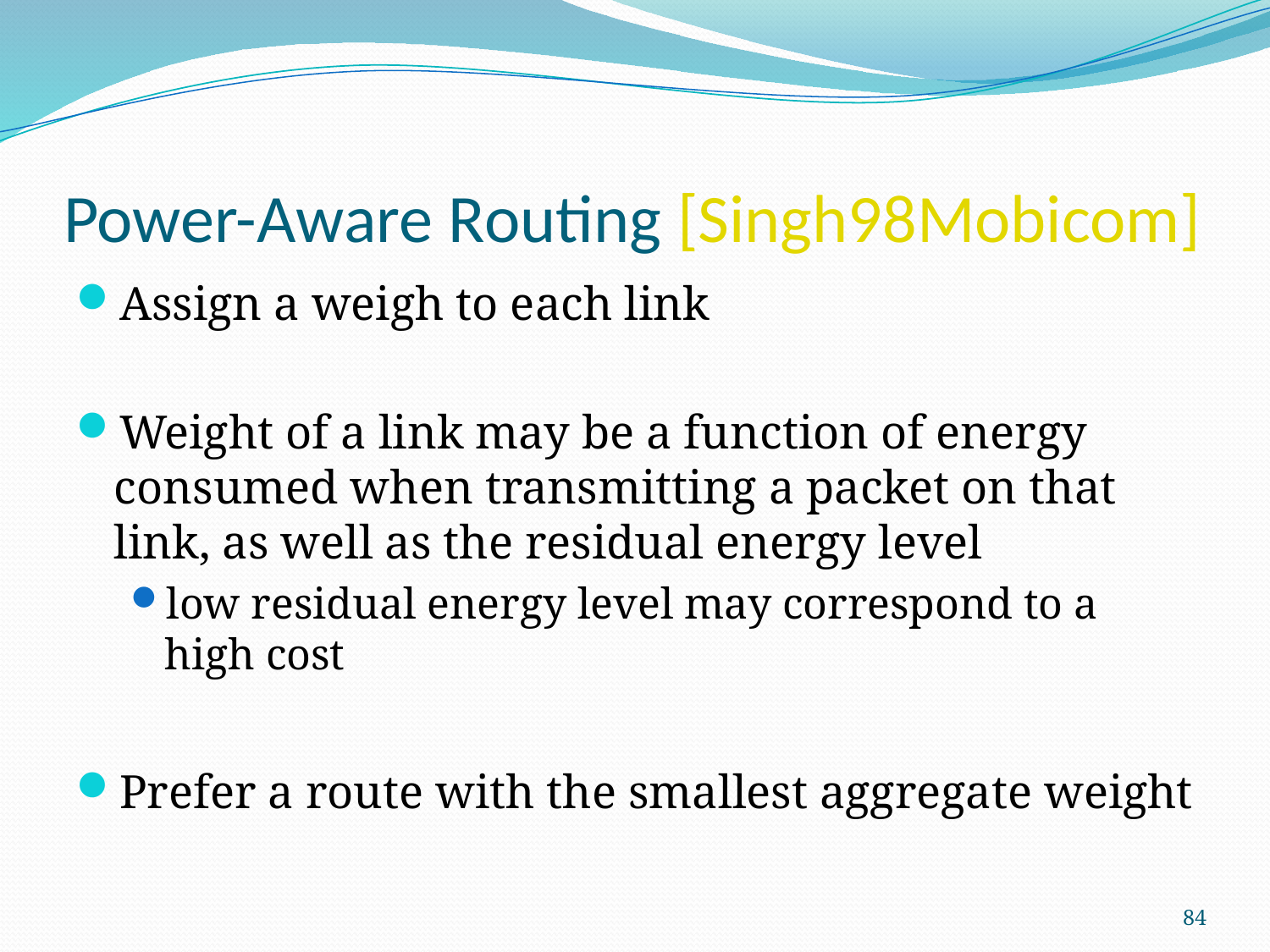

# Power-Aware Routing [Singh98Mobicom]
Assign a weigh to each link

Weight of a link may be a function of energy consumed when transmitting a packet on that link, as well as the residual energy level
low residual energy level may correspond to a high cost

Prefer a route with the smallest aggregate weight

84